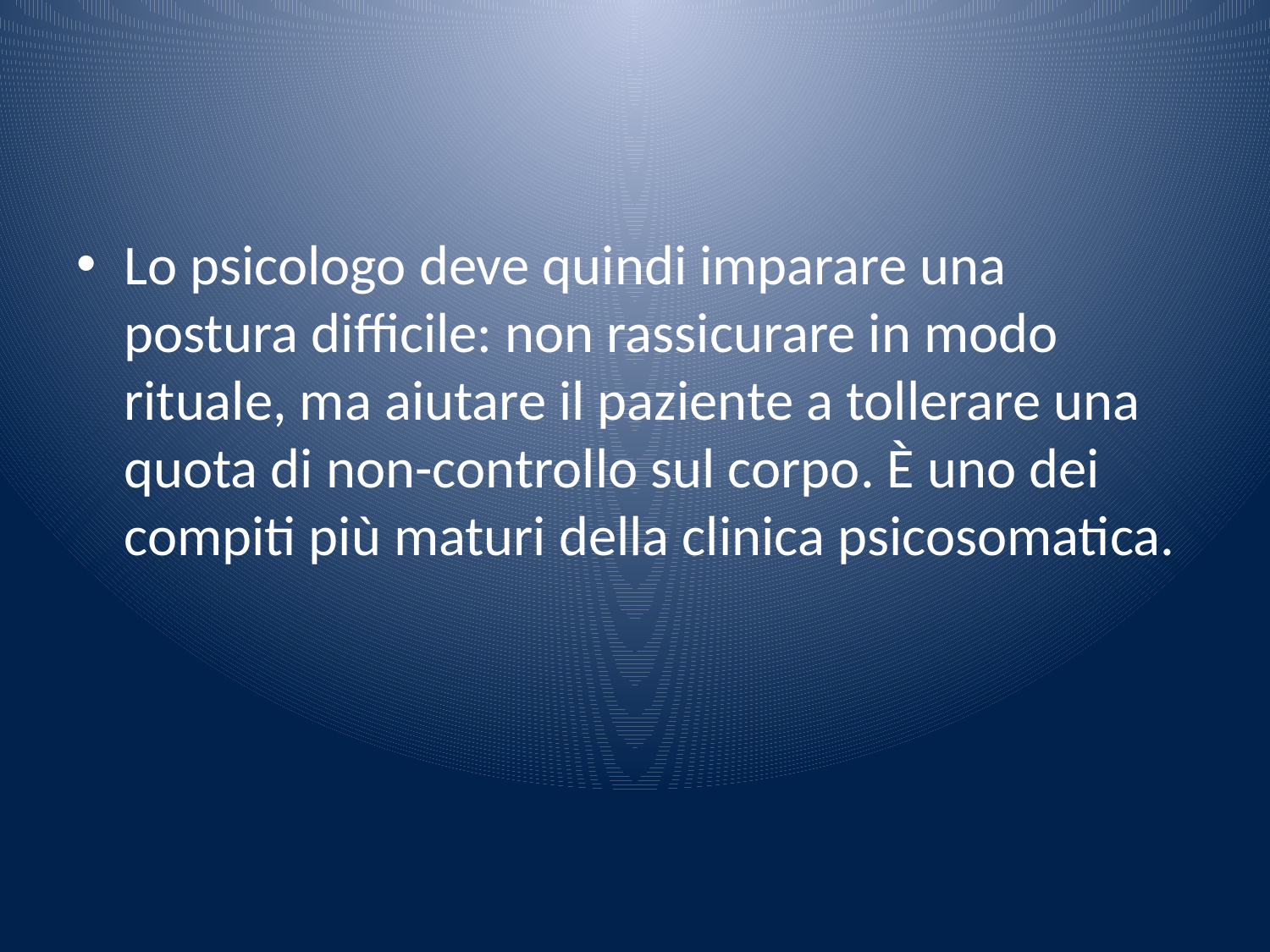

#
Lo psicologo deve quindi imparare una postura difficile: non rassicurare in modo rituale, ma aiutare il paziente a tollerare una quota di non-controllo sul corpo. È uno dei compiti più maturi della clinica psicosomatica.